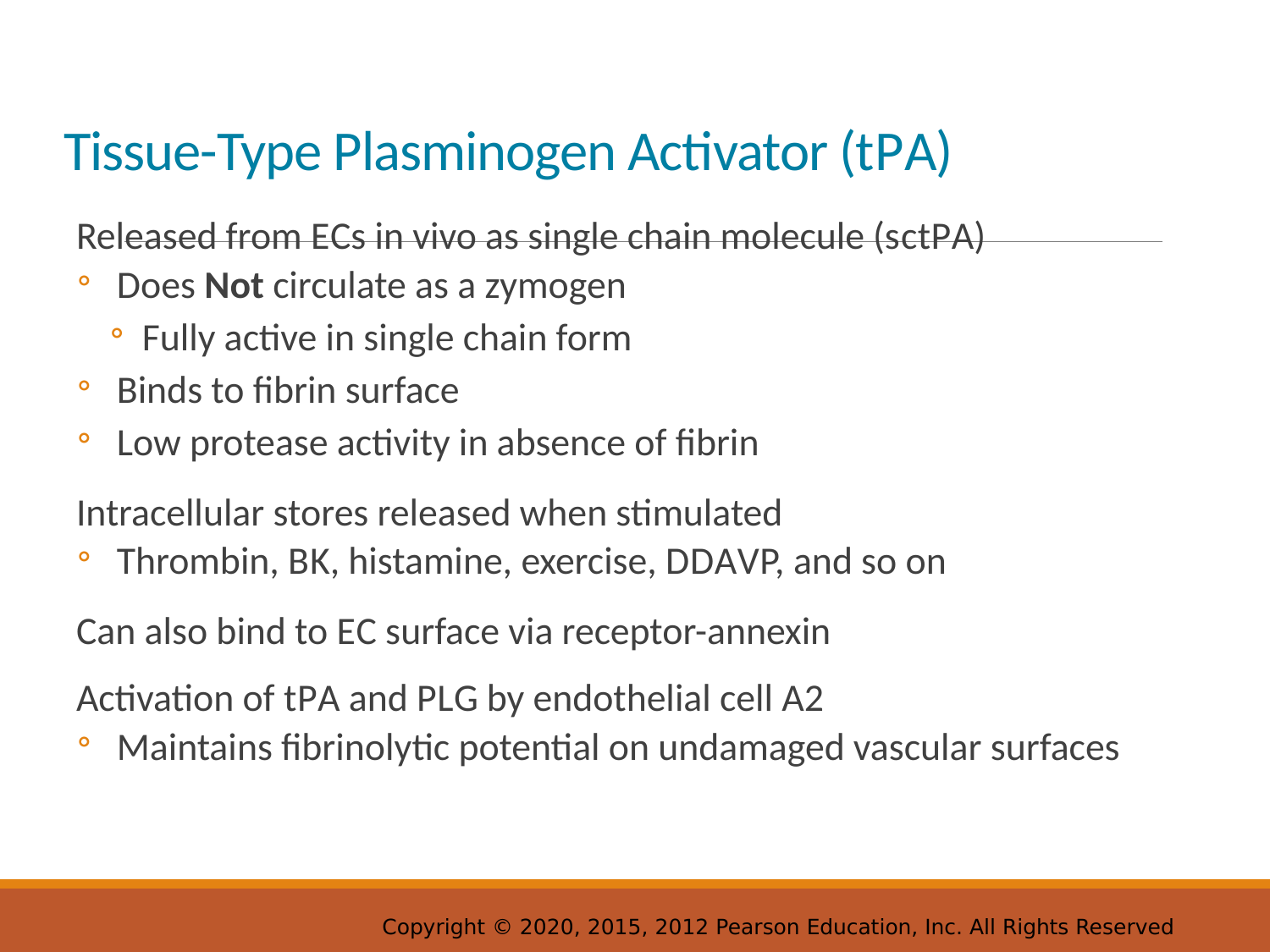

# Tissue-Type Plasminogen Activator (t P A)
Released from E Cs in vivo as single chain molecule (s c t P A)
Does Not circulate as a zymogen
Fully active in single chain form
Binds to fibrin surface
Low protease activity in absence of fibrin
Intracellular stores released when stimulated
Thrombin, B K, histamine, exercise, D D A V P, and so on
Can also bind to E C surface via receptor-annexin
Activation of t P A and P L G by endothelial cell A2
Maintains fibrinolytic potential on undamaged vascular surfaces